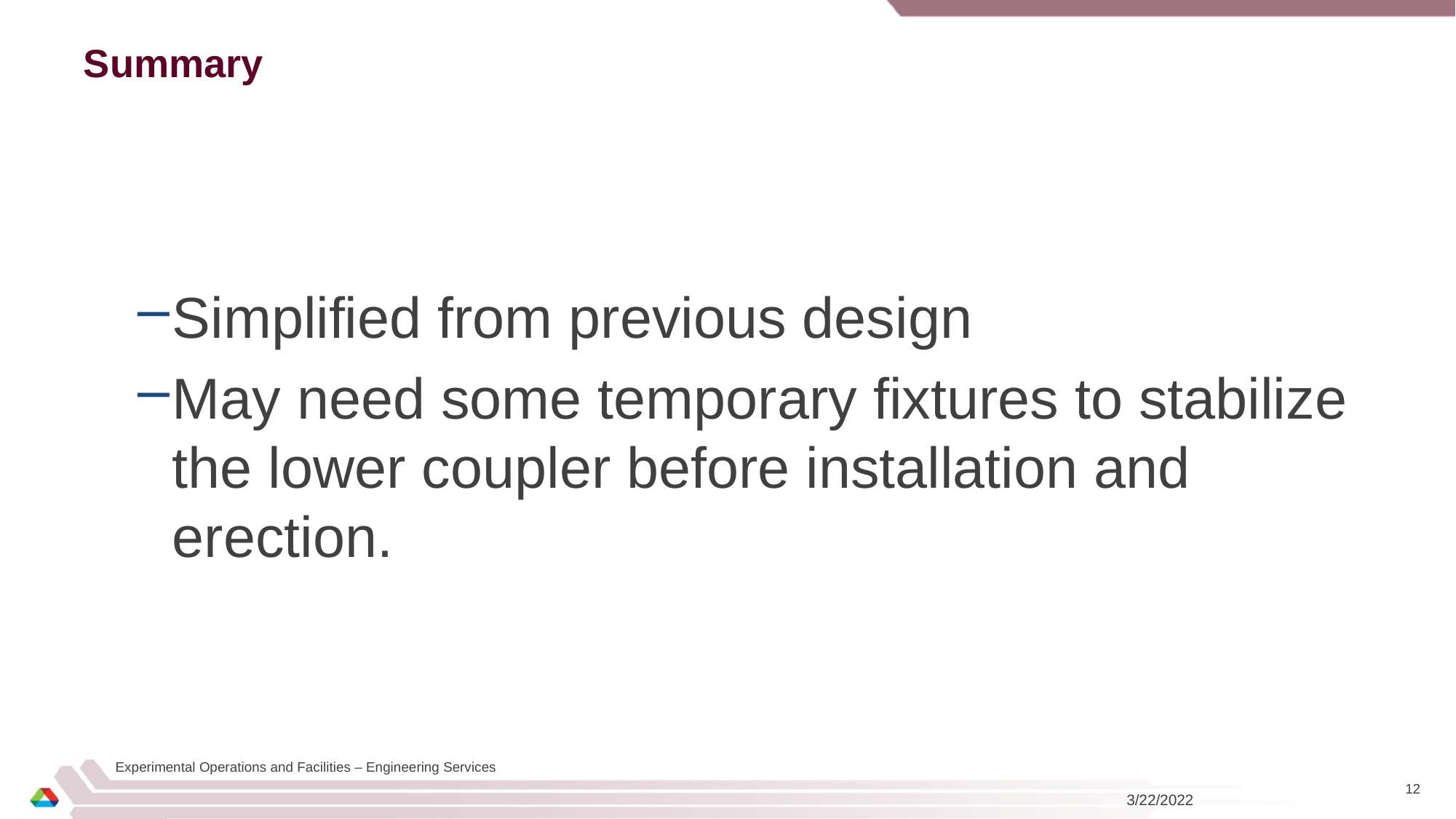

# Summary

Simplified from previous design
May need some temporary fixtures to stabilize the lower coupler before installation and erection.

Experimental Operations and Facilities – Engineering Services
12
3/22/2022